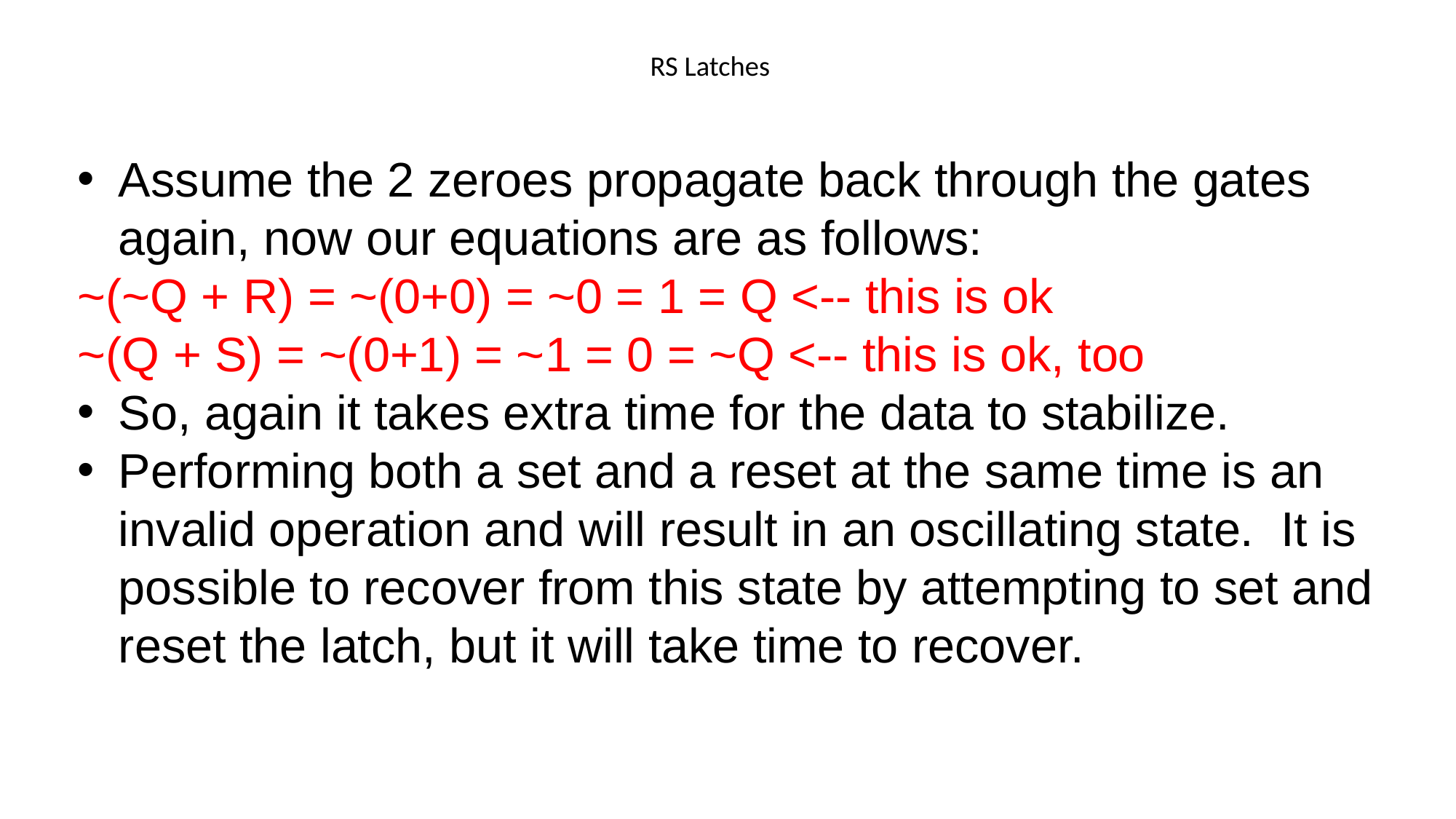

# RS Latches
Assume the 2 zeroes propagate back through the gates again, now our equations are as follows:
~(~Q + R) = ~(0+0) = ~0 = 1 = Q <-- this is ok
~(Q + S) = ~(0+1) = ~1 = 0 = ~Q <-- this is ok, too
So, again it takes extra time for the data to stabilize.
Performing both a set and a reset at the same time is an invalid operation and will result in an oscillating state.  It is possible to recover from this state by attempting to set and reset the latch, but it will take time to recover.